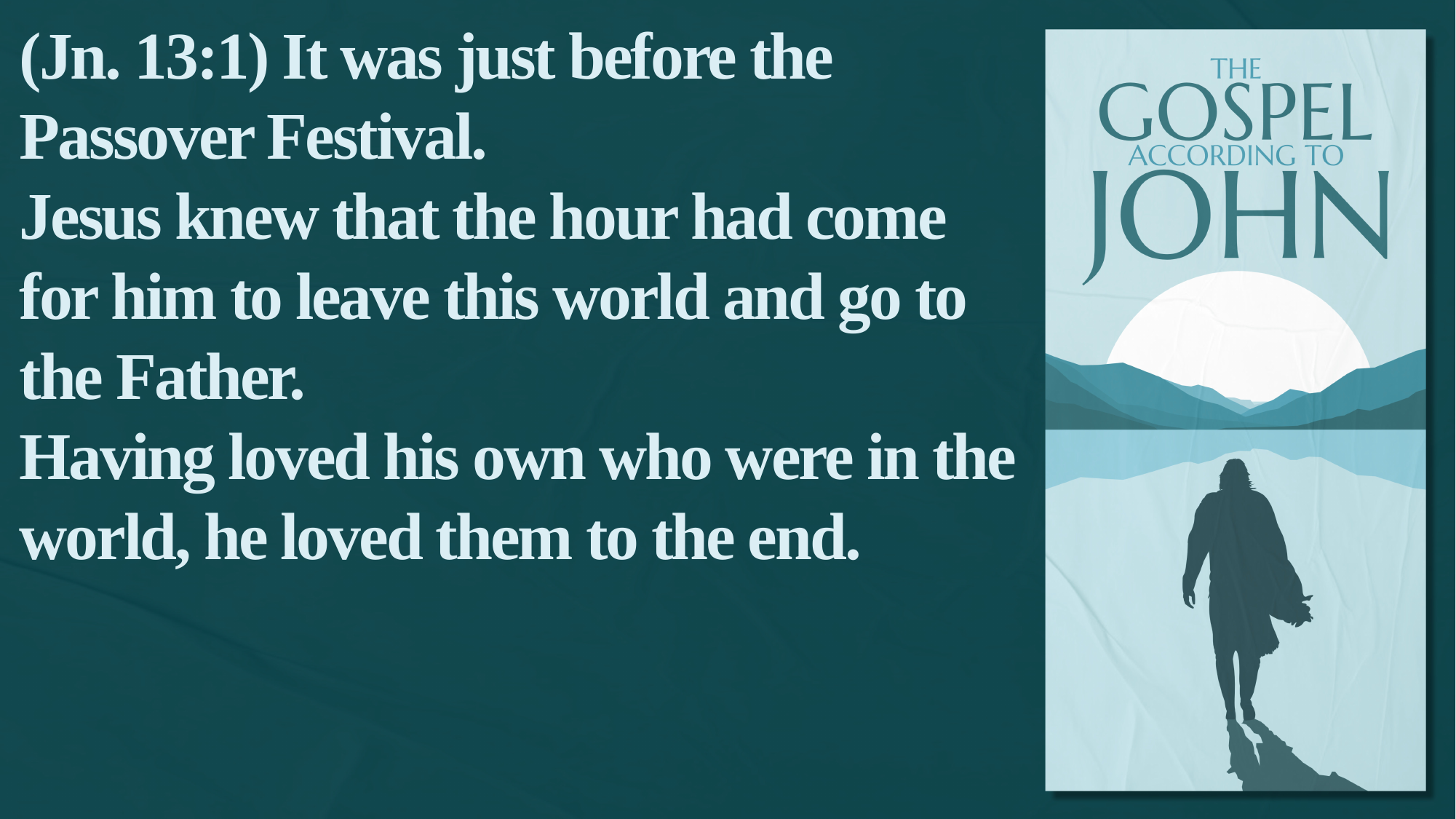

(Jn. 13:1) It was just before the Passover Festival.
Jesus knew that the hour had come for him to leave this world and go to the Father.
Having loved his own who were in the world, he loved them to the end.